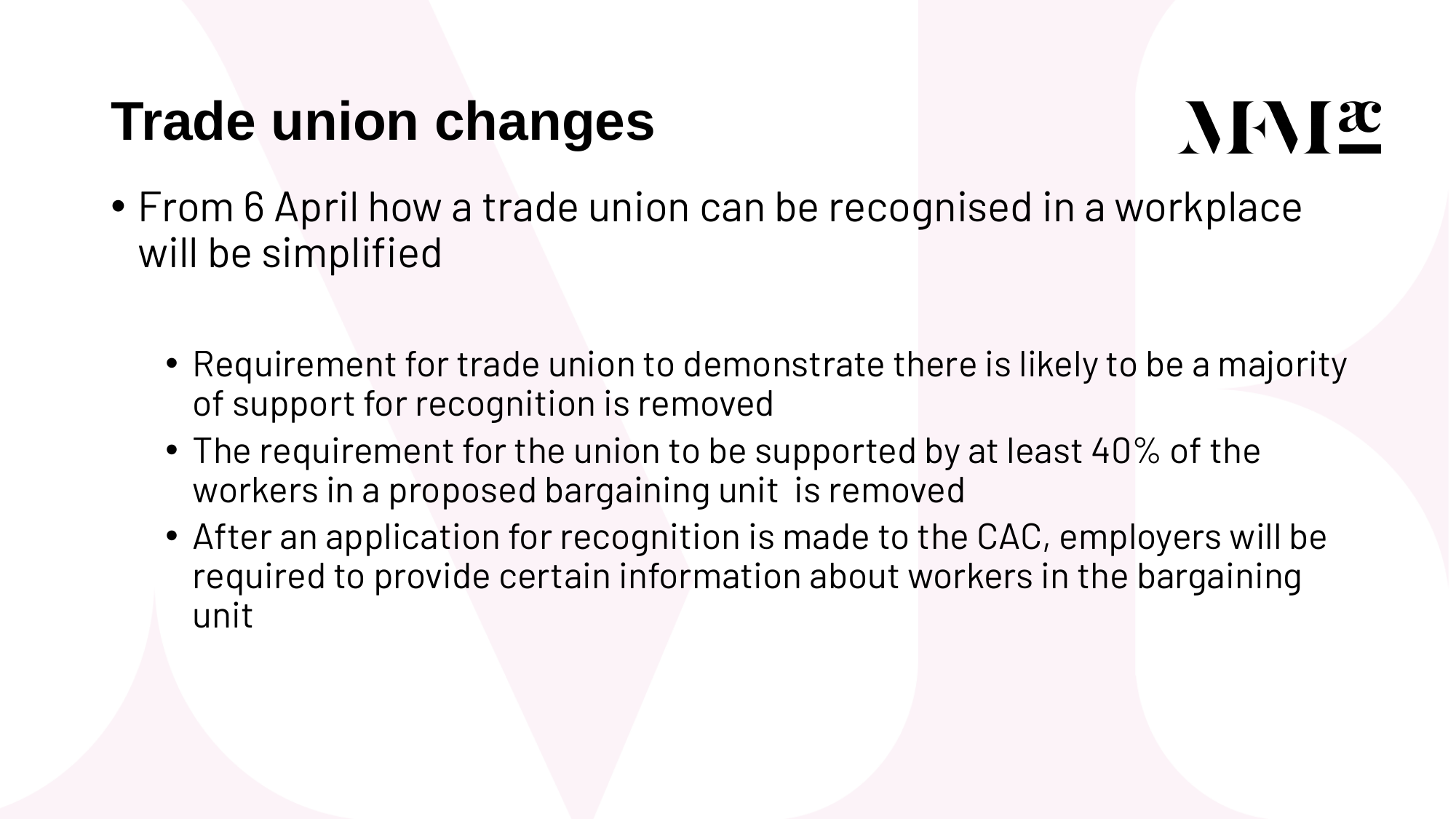

# Trade union changes
From 6 April how a trade union can be recognised in a workplace will be simplified

Requirement for trade union to demonstrate there is likely to be a majority of support for recognition is removed
The requirement for the union to be supported by at least 40% of the workers in a proposed bargaining unit  is removed
After an application for recognition is made to the CAC, employers will be required to provide certain information about workers in the bargaining unit